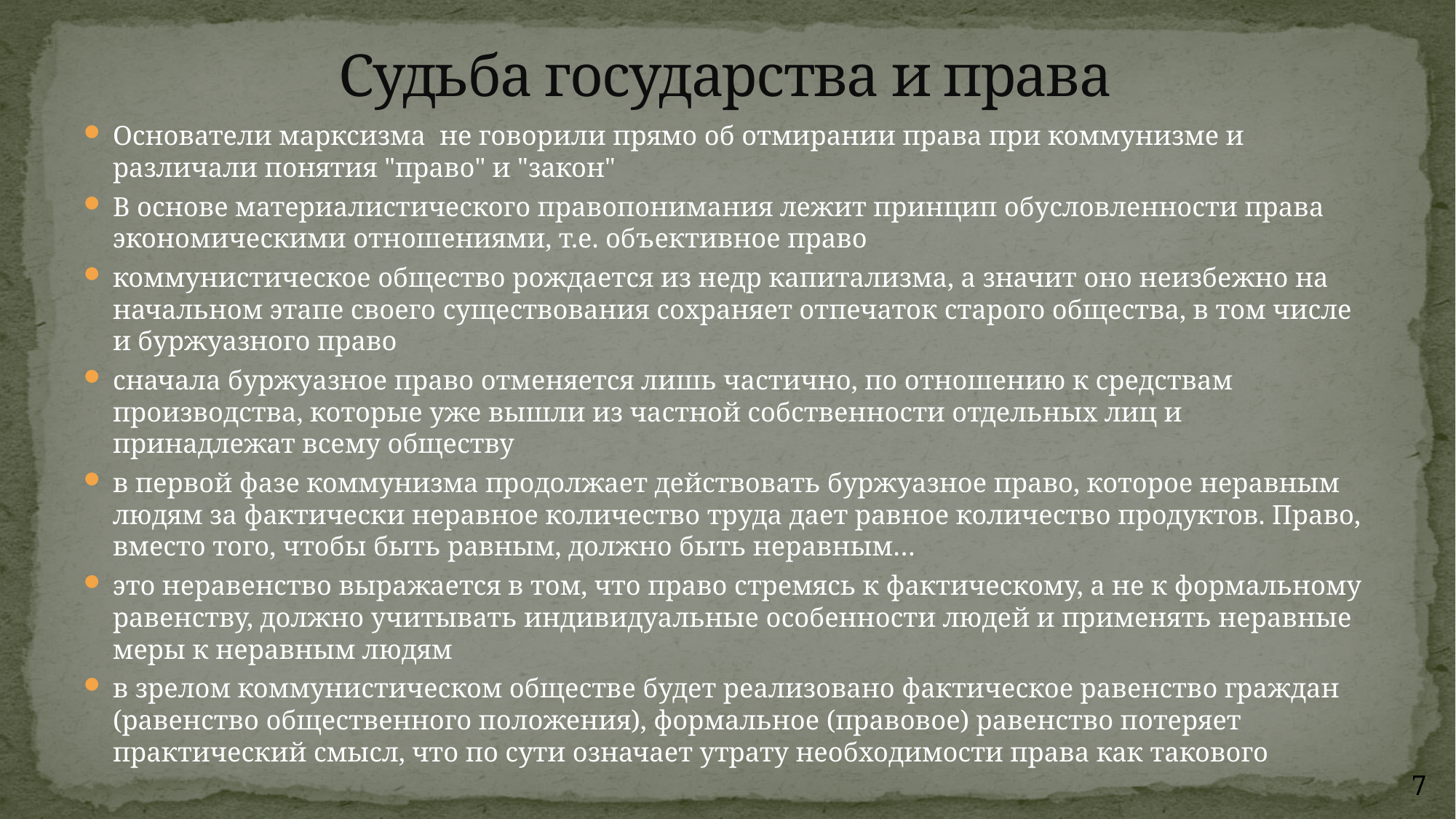

# Судьба государства и права
Основатели марксизма  не говорили прямо об отмирании права при коммунизме и различали понятия "право" и "закон"
В основе материалистического правопонимания лежит принцип обусловленности права экономическими отношениями, т.е. объективное право
коммунистическое общество рождается из недр капитализма, а значит оно неизбежно на начальном этапе своего существования сохраняет отпечаток старого общества, в том числе и буржуазного право
сначала буржуазное право отменяется лишь частично, по отношению к средствам производства, которые уже вышли из частной собственности отдельных лиц и принадлежат всему обществу
в первой фазе коммунизма продолжает действовать буржуазное право, которое неравным людям за фактически неравное количество труда дает равное количество продуктов. Право, вместо того, чтобы быть равным, должно быть неравным…
это неравенство выражается в том, что право стремясь к фактическому, а не к формальному равенству, должно учитывать индивидуальные особенности людей и применять неравные меры к неравным людям
в зрелом коммунистическом обществе будет реализовано фактическое равенство граждан (равенство общественного положения), формальное (правовое) равенство потеряет практический смысл, что по сути означает утрату необходимости права как такового

7